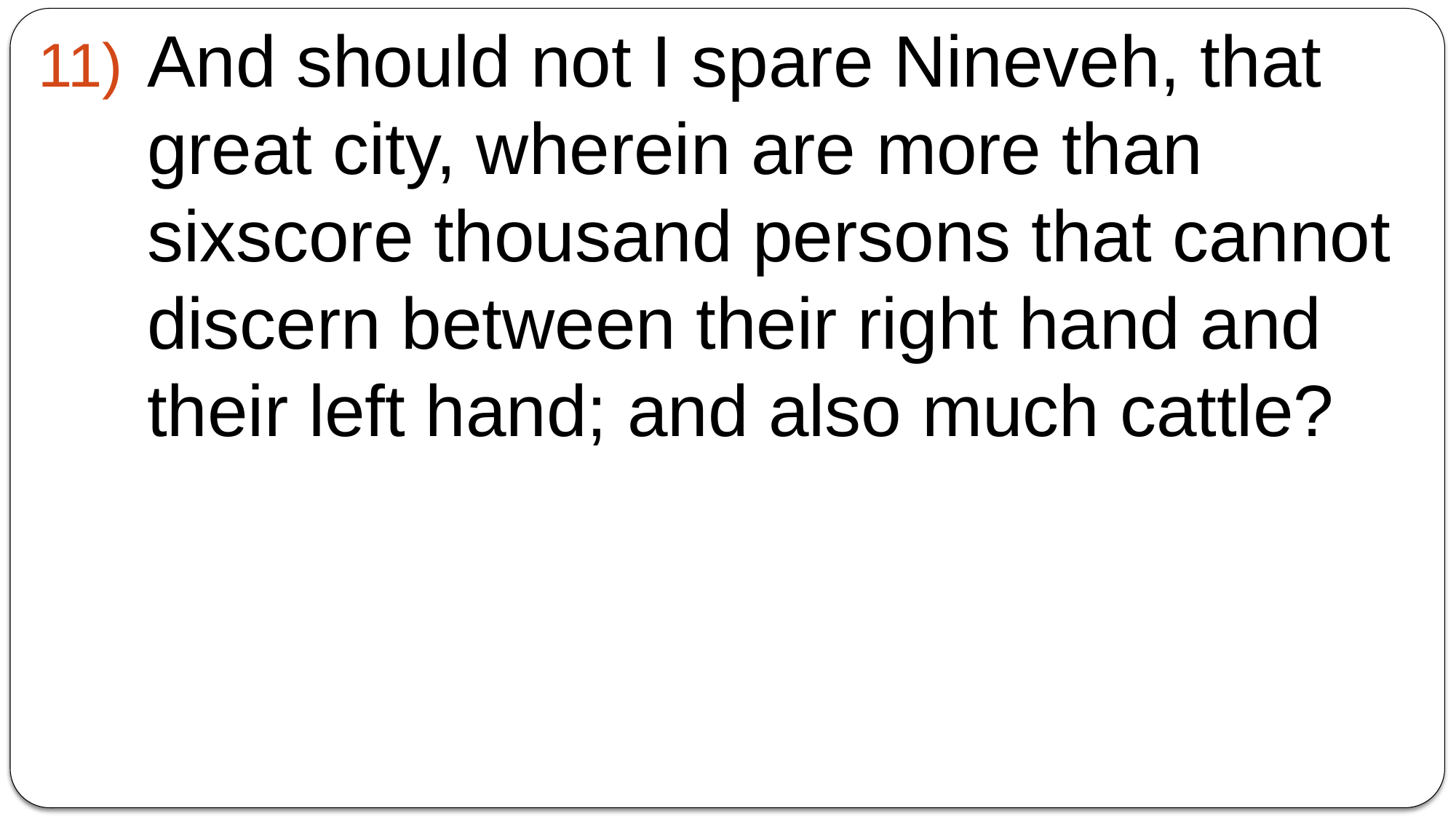

And should not I spare Nineveh, that great city, wherein are more than sixscore thousand persons that cannot discern between their right hand and their left hand; and also much cattle?